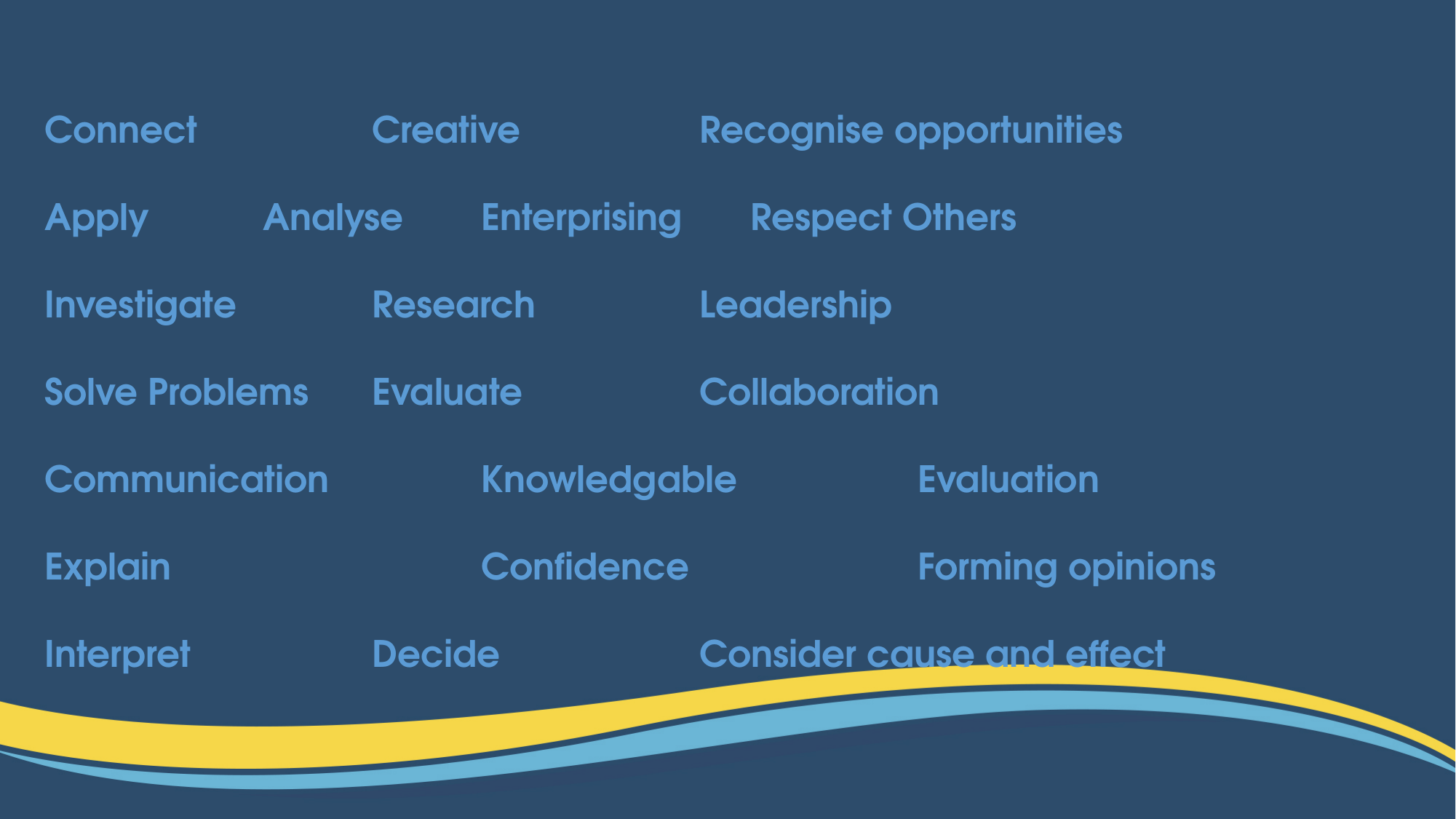

Connect		Creative		Recognise opportunities

Apply		Analyse	Enterprising	     Respect Others

Investigate		Research		Leadership

Solve Problems	Evaluate		Collaboration

Communication		Knowledgable		Evaluation

Explain			Confidence			Forming opinions

Interpret		Decide		Consider cause and effect